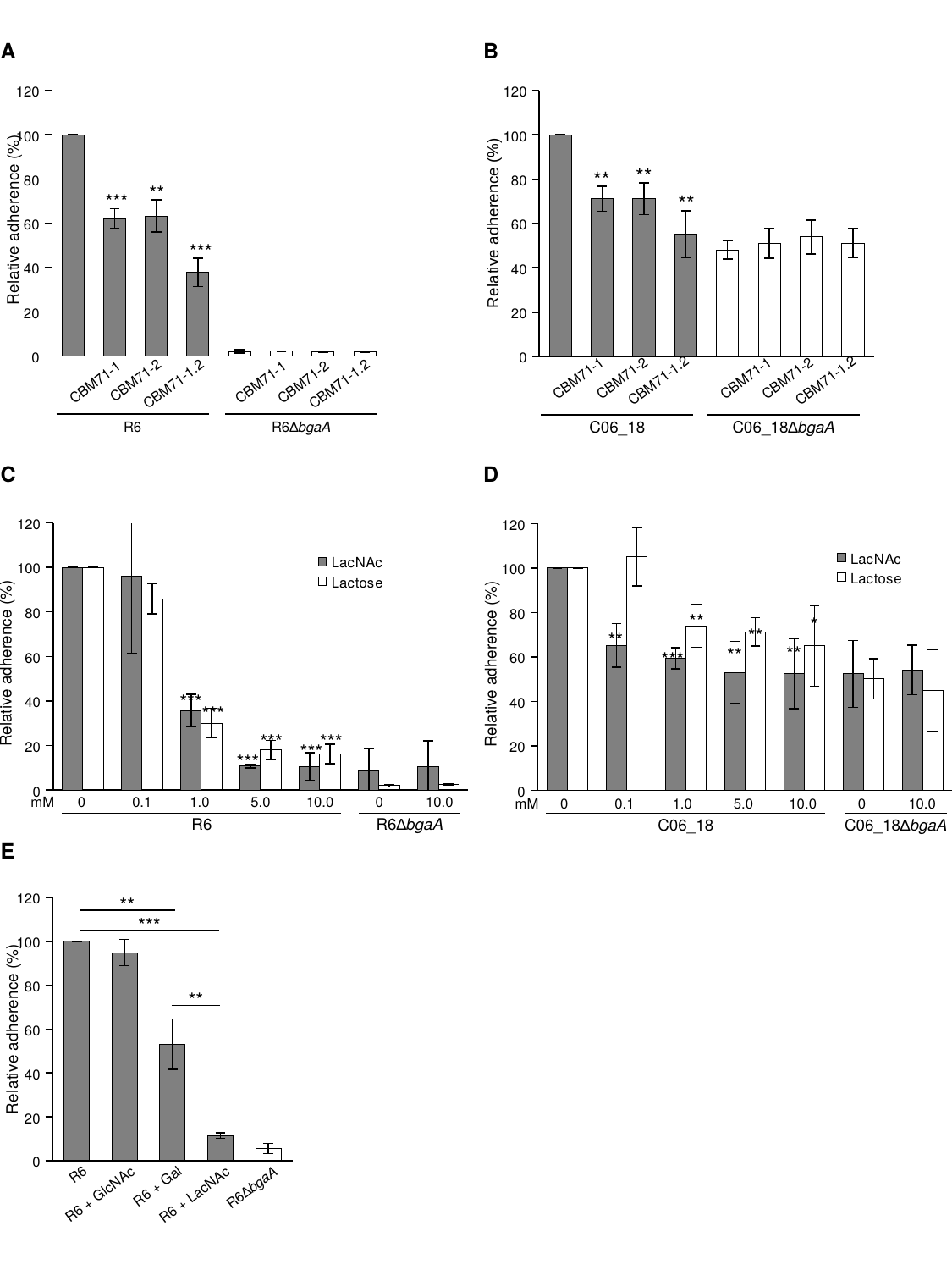

A
B

### Chart

| Category | Avg |
|---|---|
| C06_18 | 100.0 |
| C06_18+CBM1 | 71.17651040980248 |
| C06_18+CBM2 | 71.18861010826426 |
| C06_18+CBM1-2 | 55.13025306309401 |
| C06_18ΔbgaA | 47.98809796448065 |
| C06_18 ΔbgaA+CBM1 | 51.03882781785564 |
| C06_18ΔbgaA+CBM2 | 53.88508204573185 |
| C06_18ΔbgaA+CBM1-2 | 51.166463204379006 |
CBM71-1
CBM71-2
CBM71-1
CBM71-2
CBM71-1.2
CBM71-1.2
C06_18
C06_18∆bgaA

### Chart

| Category |  |
|---|---|
CBM71-2
CBM71-1
CBM71-1
CBM71-2
CBM71-1.2
CBM71-1.2
R6
R6∆bgaA
**
**
**
**
***
***
C
D

### Chart

| Category | LacNAc | Lactose |
|---|---|---|
Relative adherence (%)
mM
0
0.1
1.0
5.0
10.0
0
10.0
R6
R6∆bgaA

### Chart

| Category | LacNAc | Lactose |
|---|---|---|
Relative adherence (%)
mM
0
0.1
1.0
5.0
10.0
0
10.0
C06_18
C06_18∆bgaA
**
*
**
**
**
**
***
***
***
***
***
***
***
E

### Chart

| Category |  |
|---|---|
| R6 | 100.0 |
| R6+10mM GlcNAc | 94.88726586903306 |
| R6+10mM Gal | 53.134255045692406 |
| R6+ 10mM LacNAc | 11.381867903648248 |
| R6∆bgaA | 5.564255089174945 |
R6
R6 + Gal
R6∆bgaA
R6 + GlcNAc
R6 + LacNAc
**
***
**